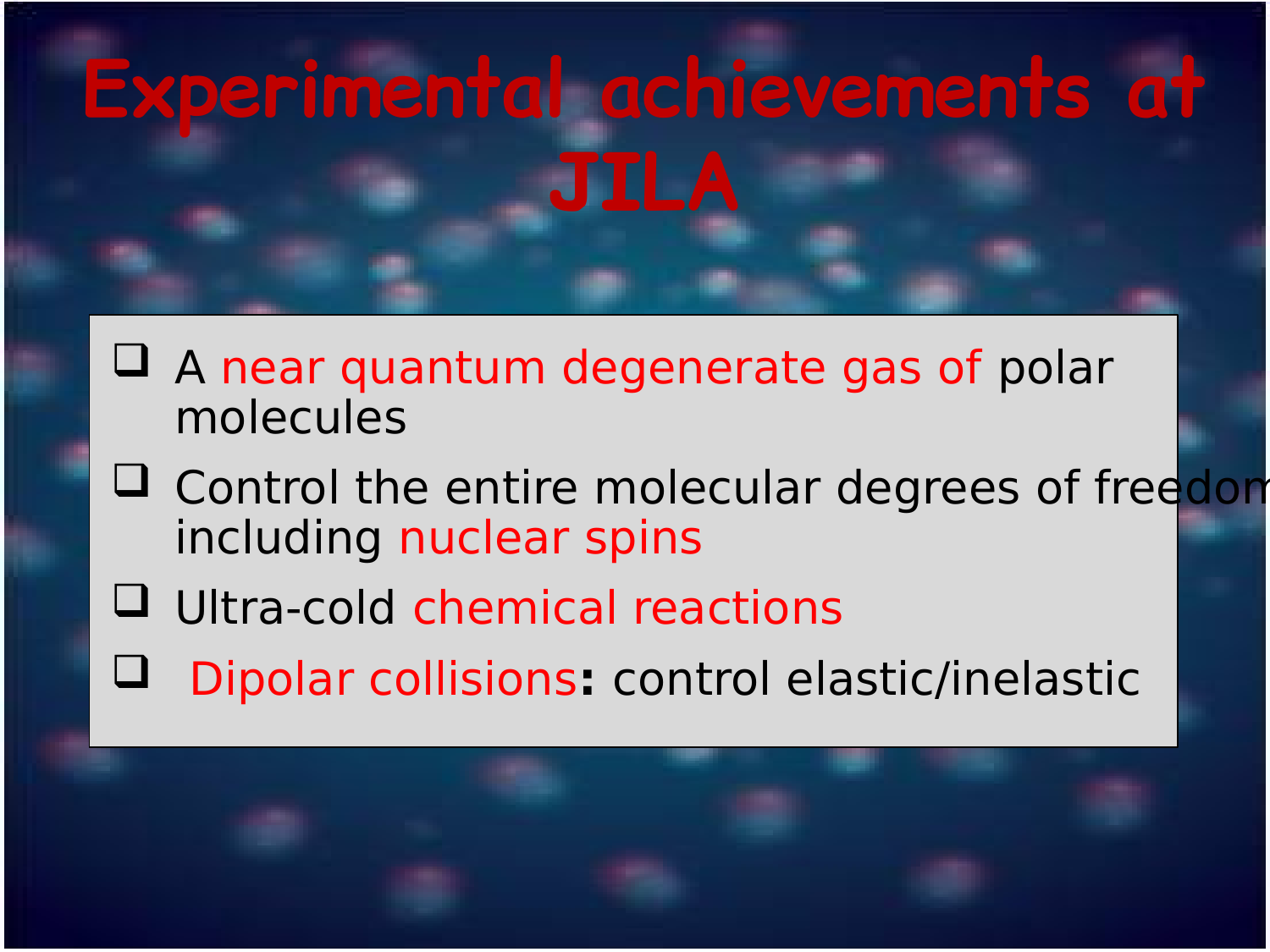

Experimental achievements at JILA

A near quantum degenerate gas of polar molecules
Control the entire molecular degrees of freedom, including nuclear spins
Ultra-cold chemical reactions
 Dipolar collisions: control elastic/inelastic